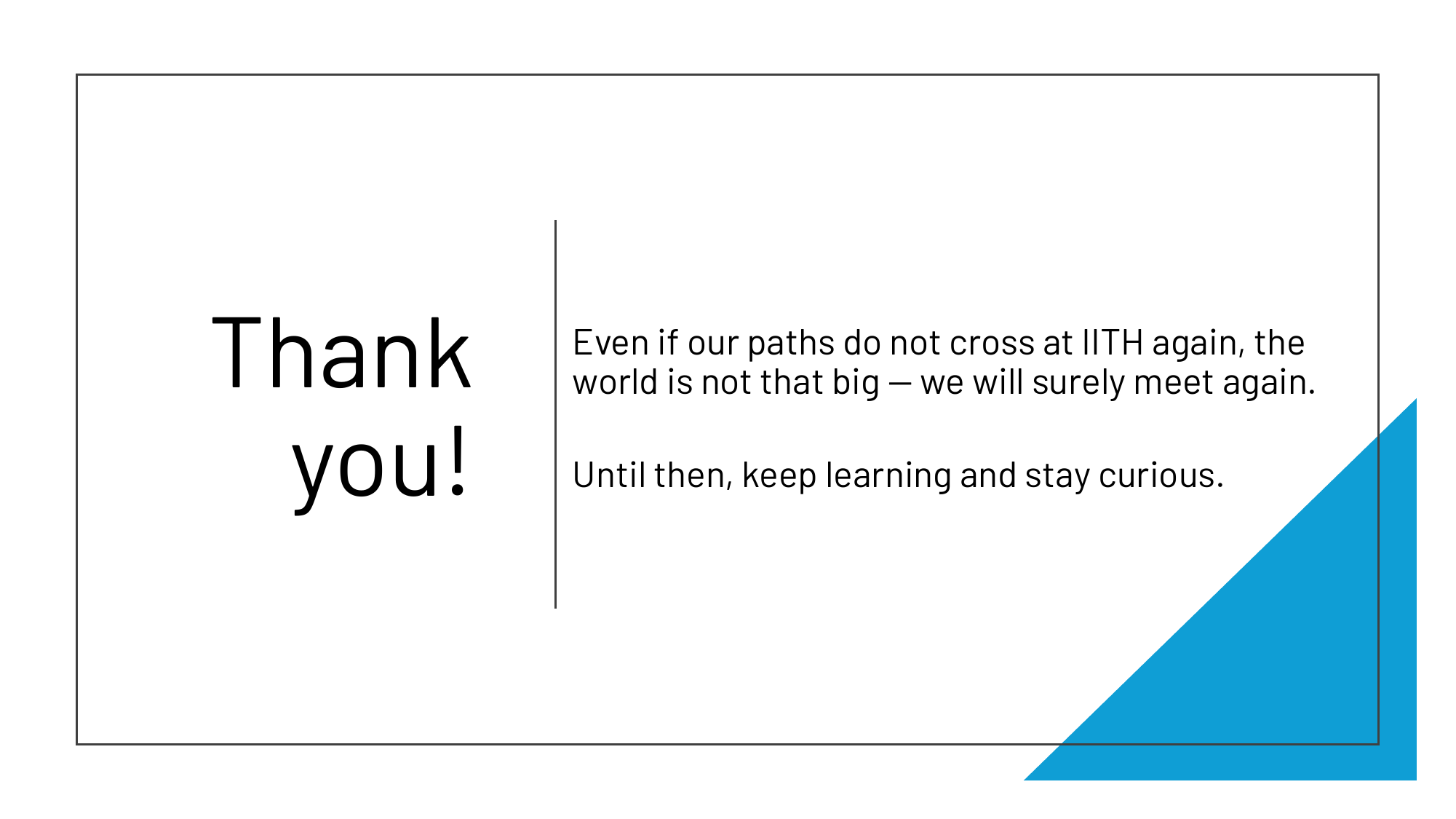

# Thank you!
Even if our paths do not cross at IITH again, the world is not that big — we will surely meet again.
Until then, keep learning and stay curious.